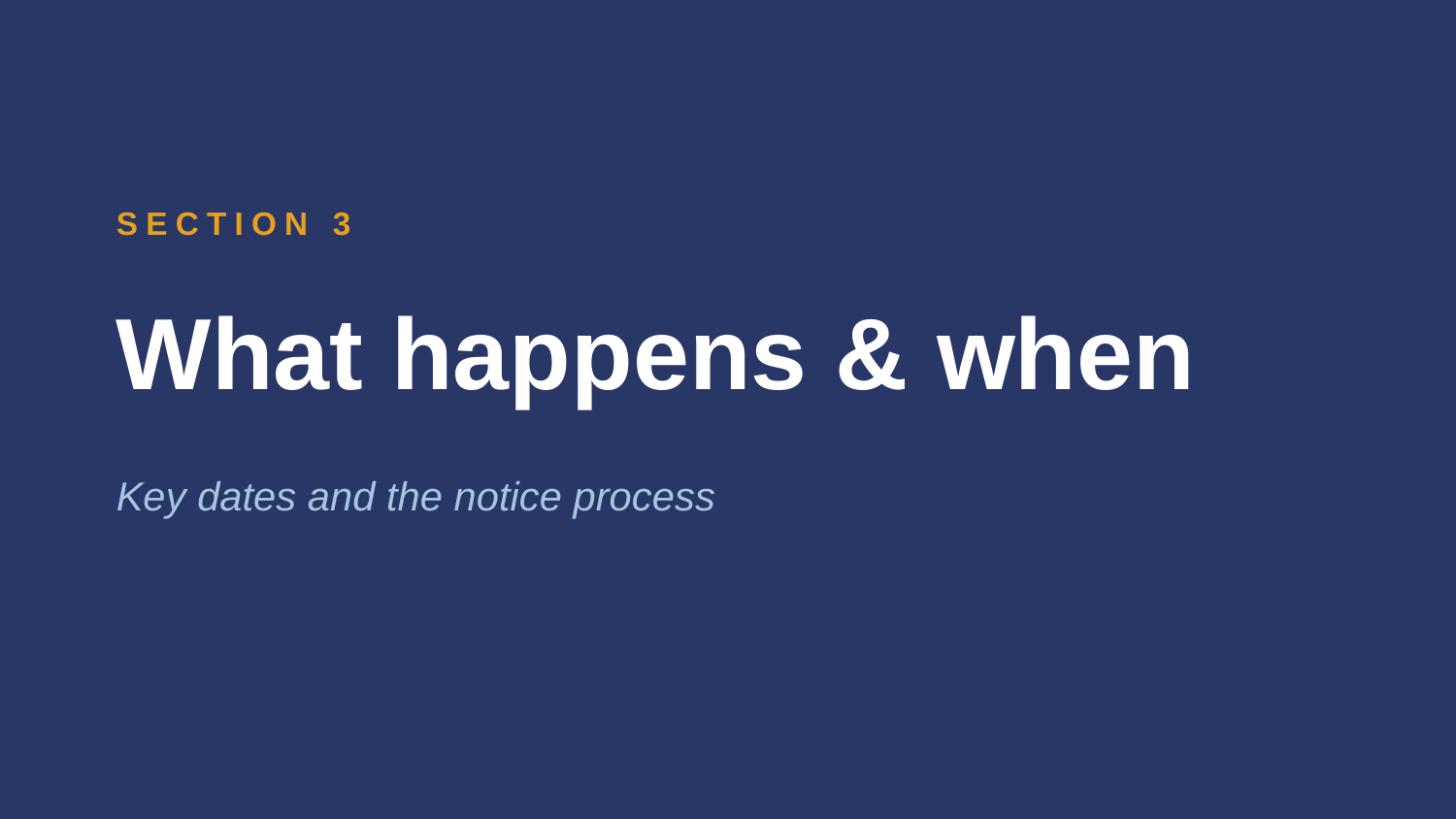

SECTION 3
What happens & when
Key dates and the notice process